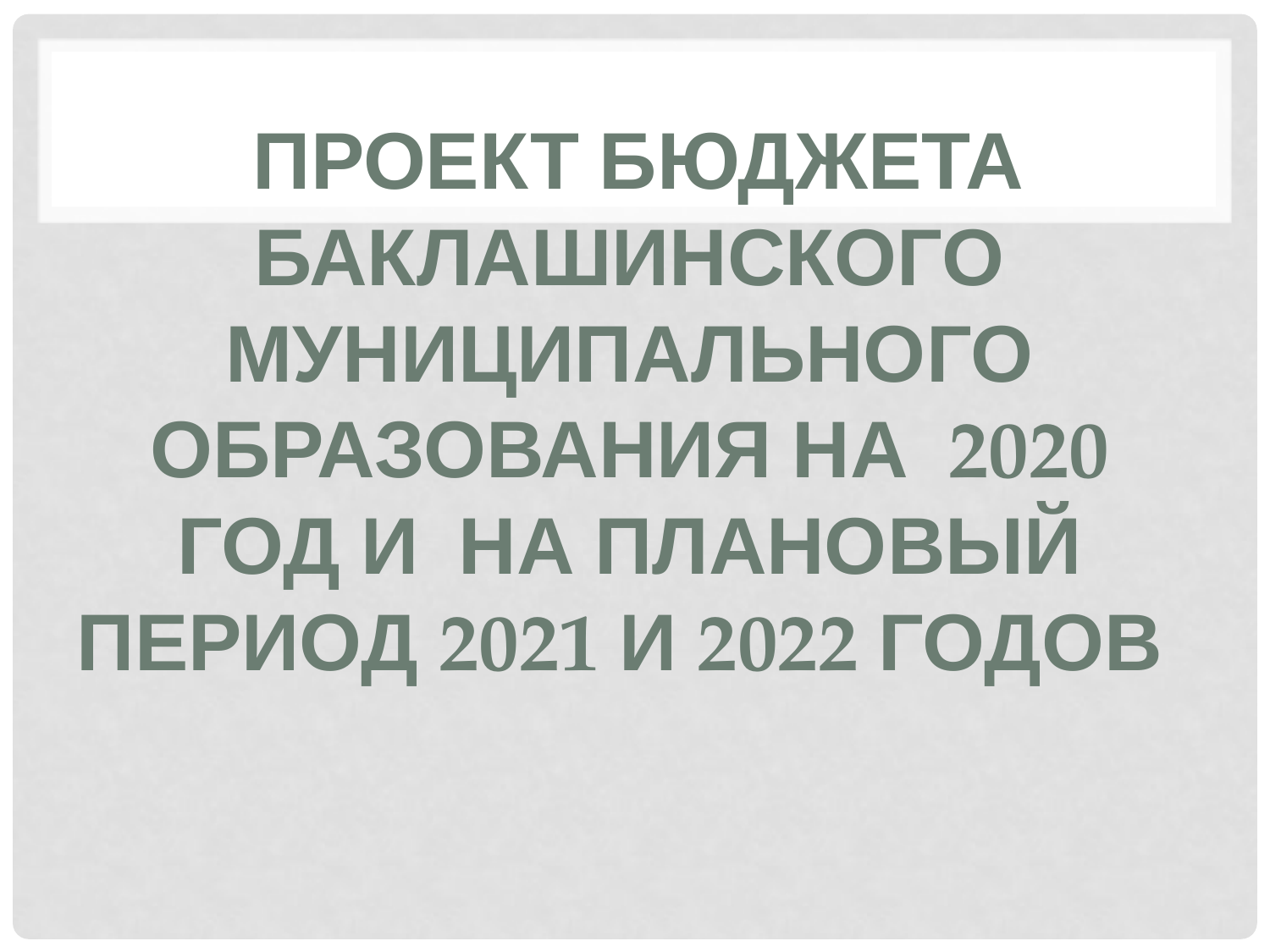

# Проект бюджета Баклашинского муниципального образования НА  2020 год и  на плановый период 2021 и 2022 годов